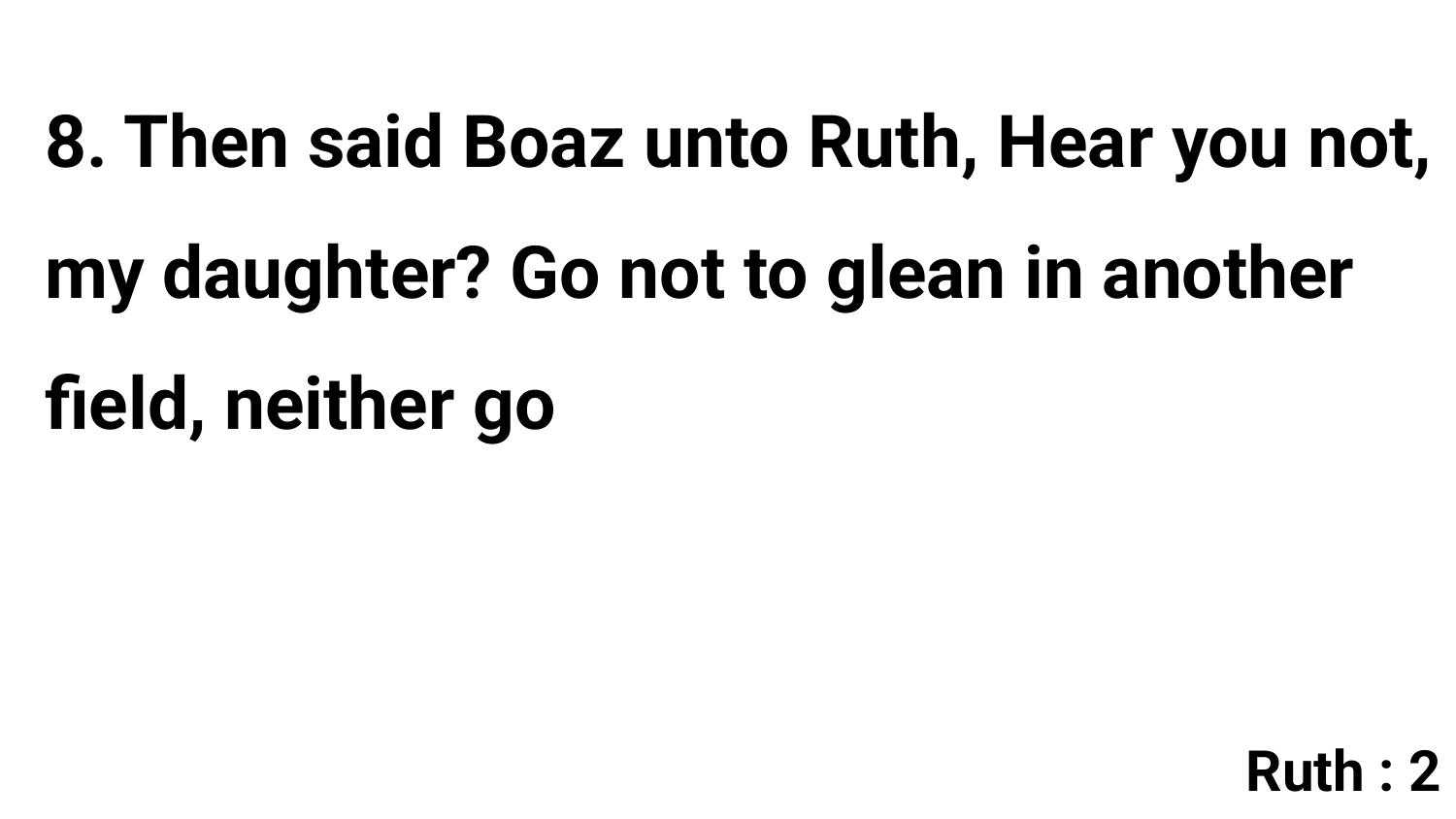

8. Then said Boaz unto Ruth, Hear you not, my daughter? Go not to glean in another field, neither go
Ruth : 2